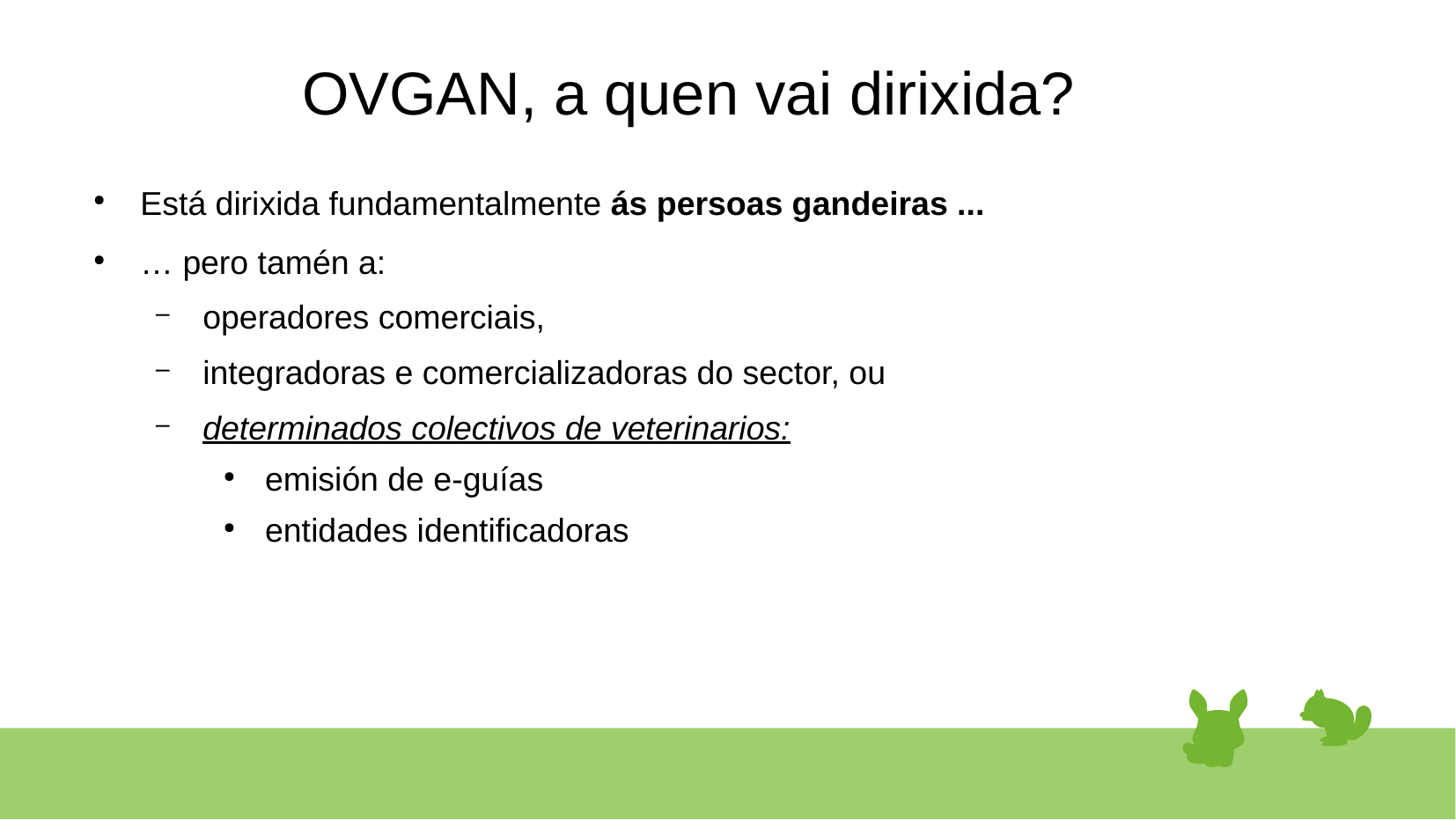

OVGAN, a quen vai dirixida?
Está dirixida fundamentalmente ás persoas gandeiras ...
… pero tamén a:
operadores comerciais,
integradoras e comercializadoras do sector, ou
determinados colectivos de veterinarios:
emisión de e-guías
entidades identificadoras